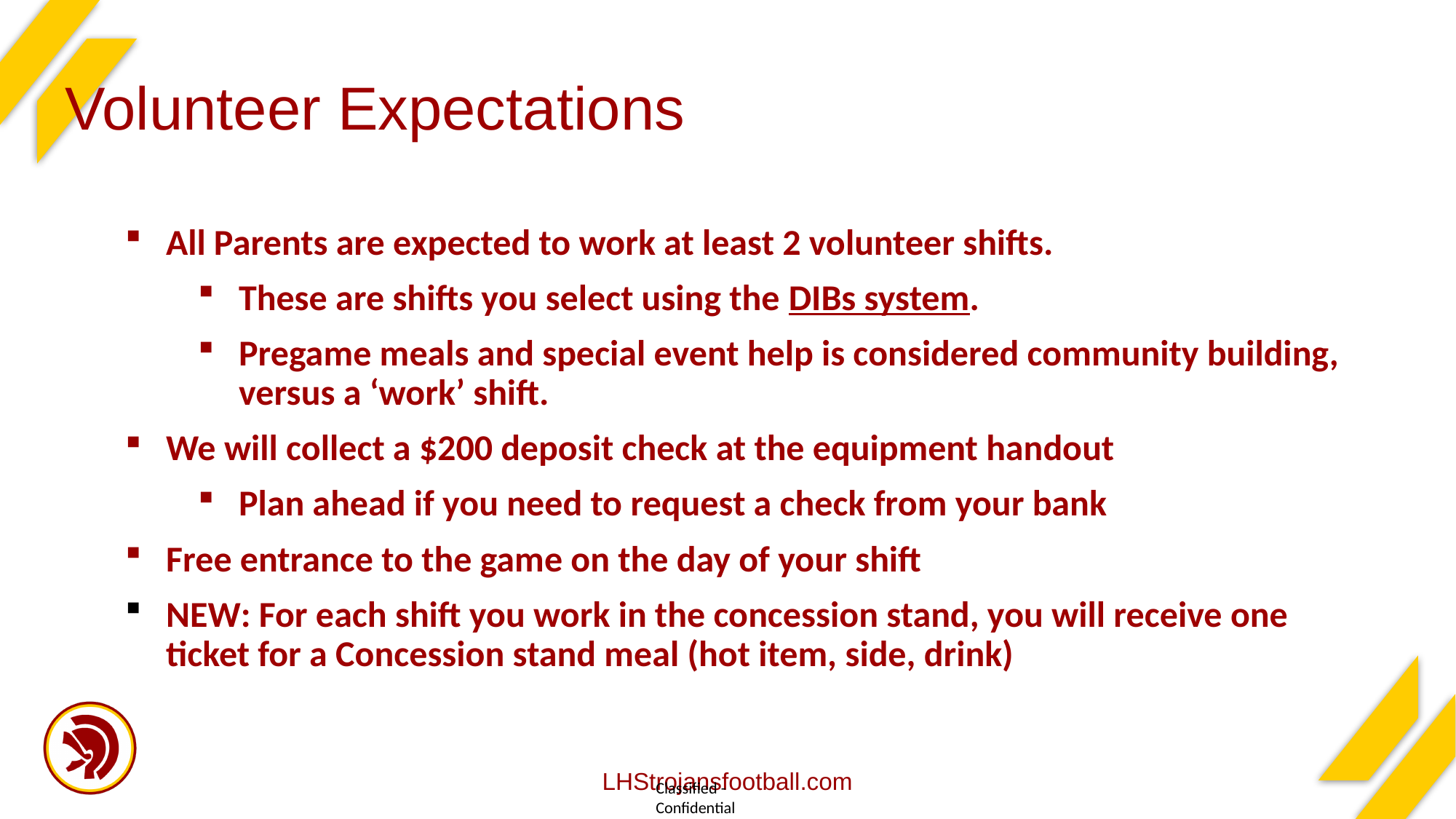

# Volunteer Expectations
All Parents are expected to work at least 2 volunteer shifts.
These are shifts you select using the DIBs system.
Pregame meals and special event help is considered community building, versus a ‘work’ shift.
We will collect a $200 deposit check at the equipment handout
Plan ahead if you need to request a check from your bank
Free entrance to the game on the day of your shift
NEW: For each shift you work in the concession stand, you will receive one  ticket for a Concession stand meal (hot item, side, drink)